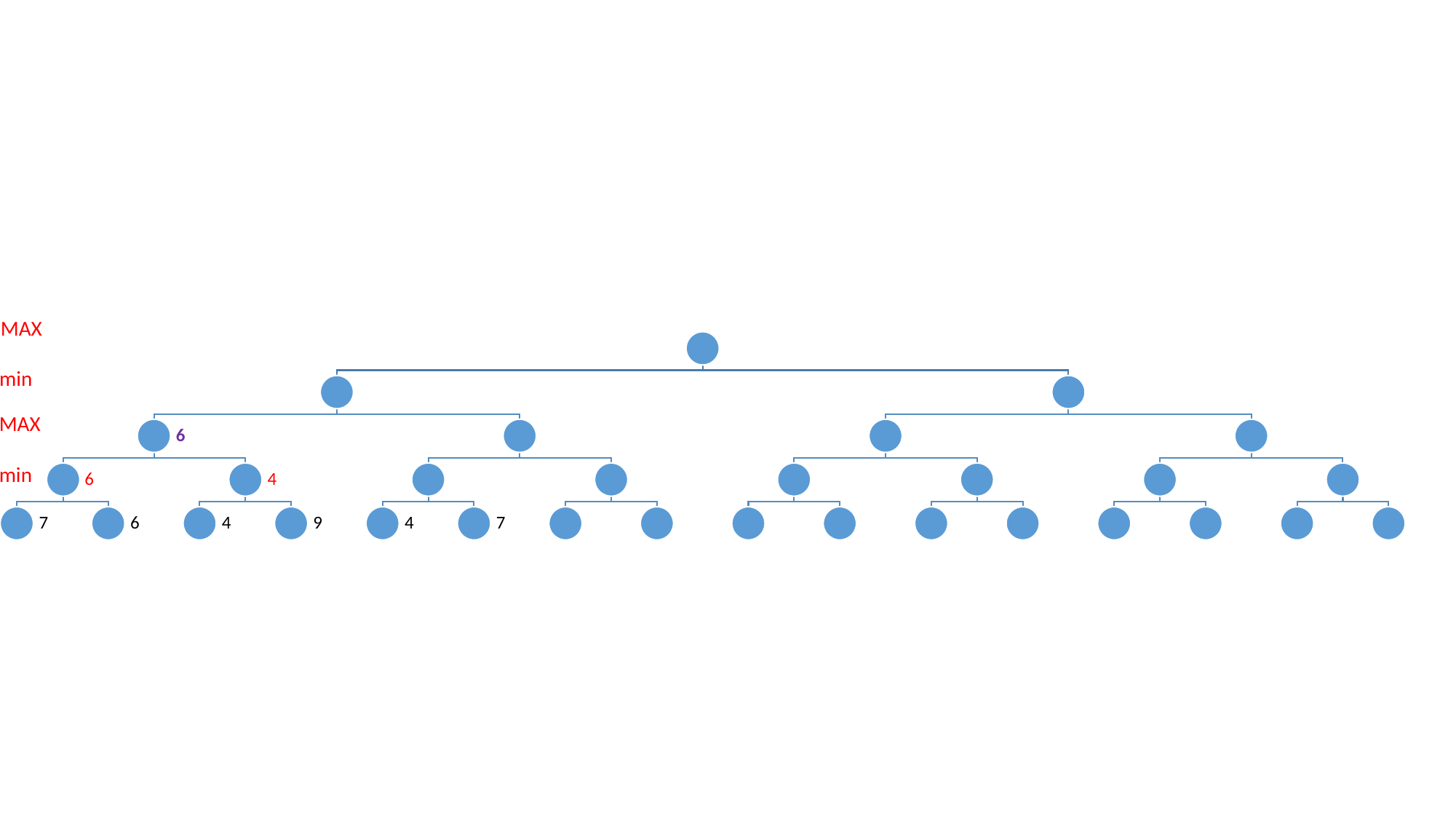

6
6
7
6
4
4
9

4
7

MAX
min
MAX
min